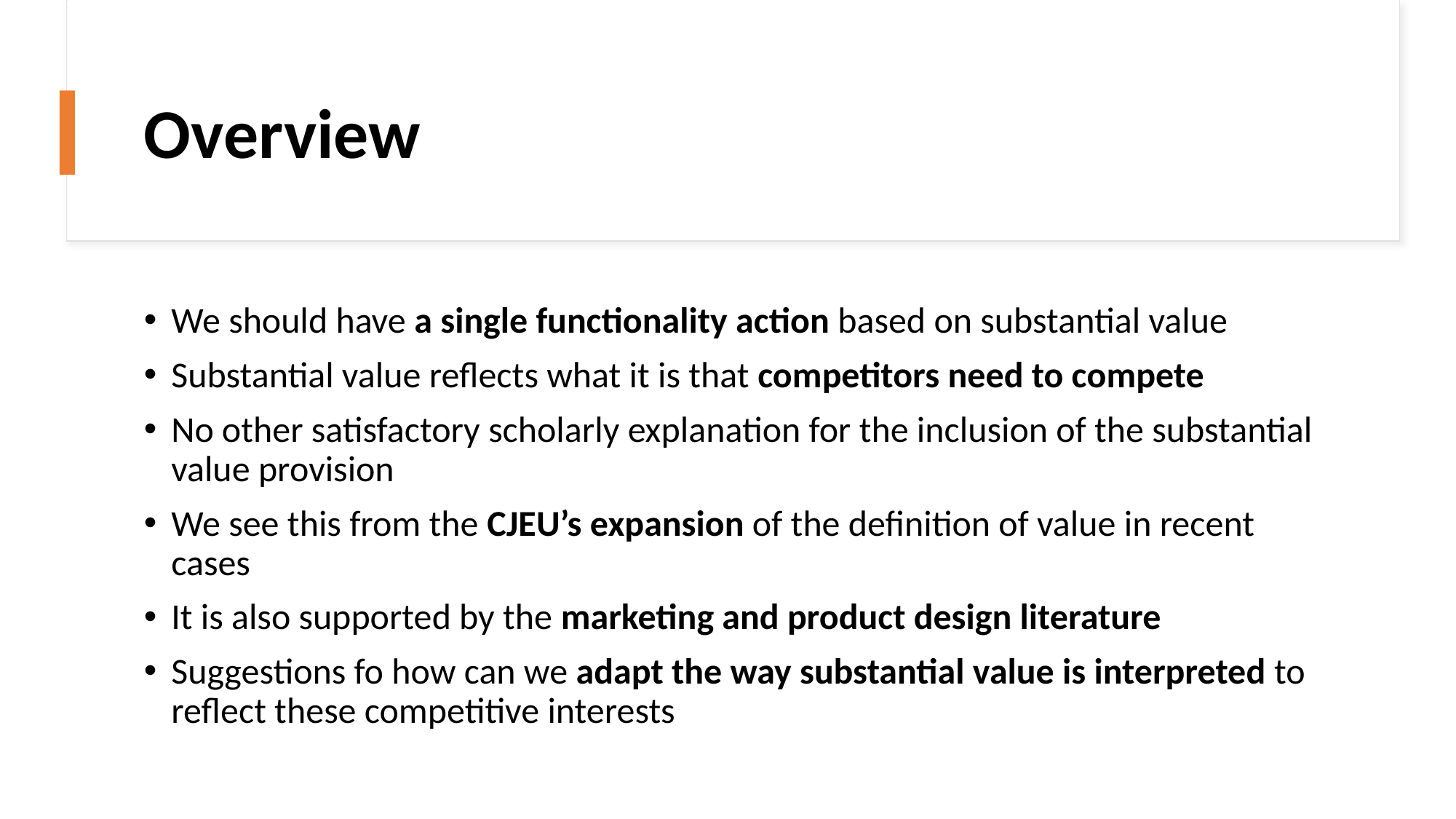

# Overview

We should have a single functionality action based on substantial value
Substantial value reflects what it is that competitors need to compete
No other satisfactory scholarly explanation for the inclusion of the substantial value provision
We see this from the CJEU’s expansion of the definition of value in recent cases
It is also supported by the marketing and product design literature
Suggestions fo how can we adapt the way substantial value is interpreted to reflect these competitive interests